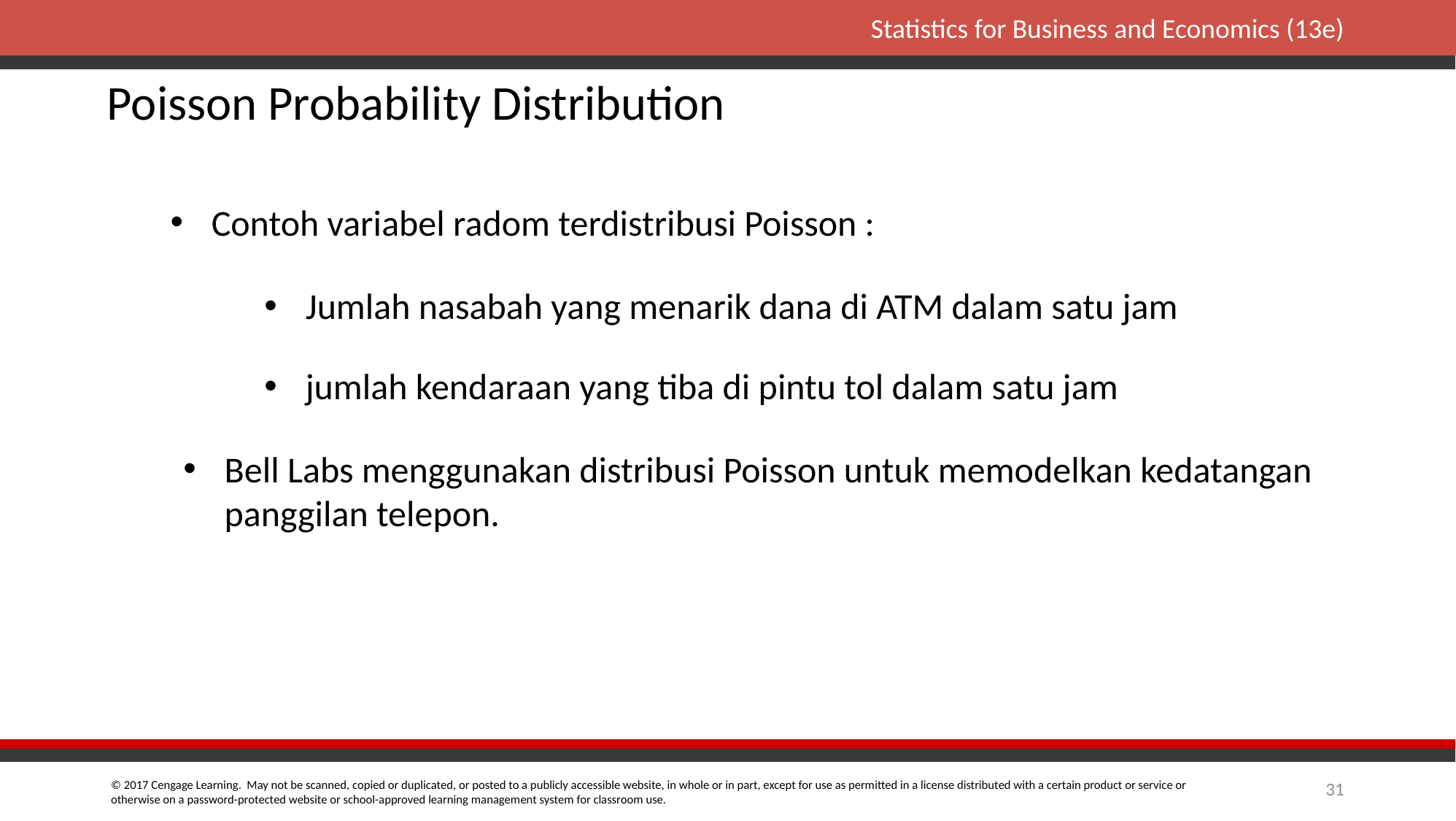

Poisson Probability Distribution
Contoh variabel radom terdistribusi Poisson :
Jumlah nasabah yang menarik dana di ATM dalam satu jam
jumlah kendaraan yang tiba di pintu tol dalam satu jam
Bell Labs menggunakan distribusi Poisson untuk memodelkan kedatangan panggilan telepon.
31